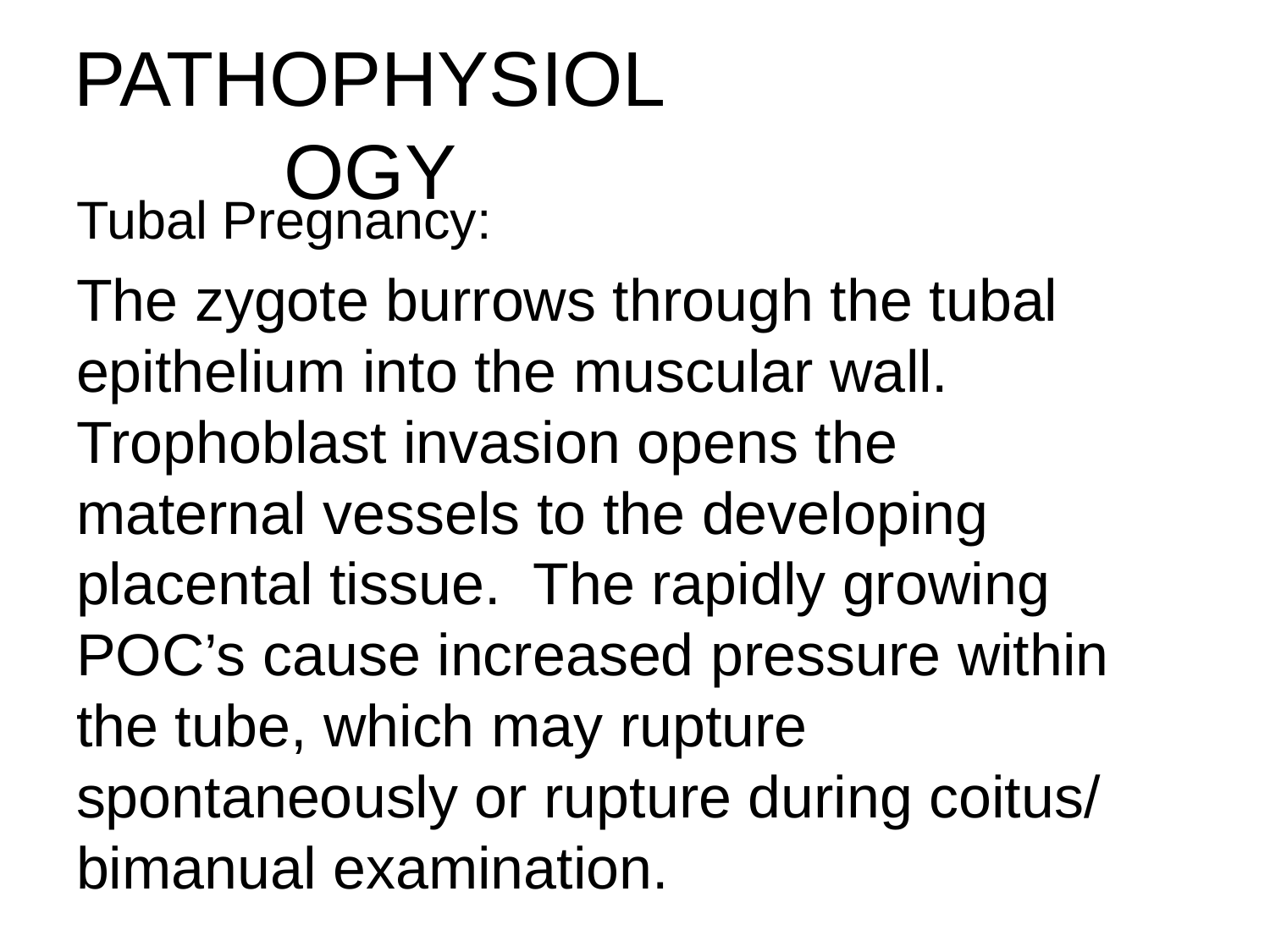

# PATHOPHYSIOLOGY
Tubal Pregnancy:
The zygote burrows through the tubal epithelium into the muscular wall.  Trophoblast invasion opens the maternal vessels to the developing placental tissue.  The rapidly growing POC’s cause increased pressure within the tube, which may rupture spontaneously or rupture during coitus/ bimanual examination.